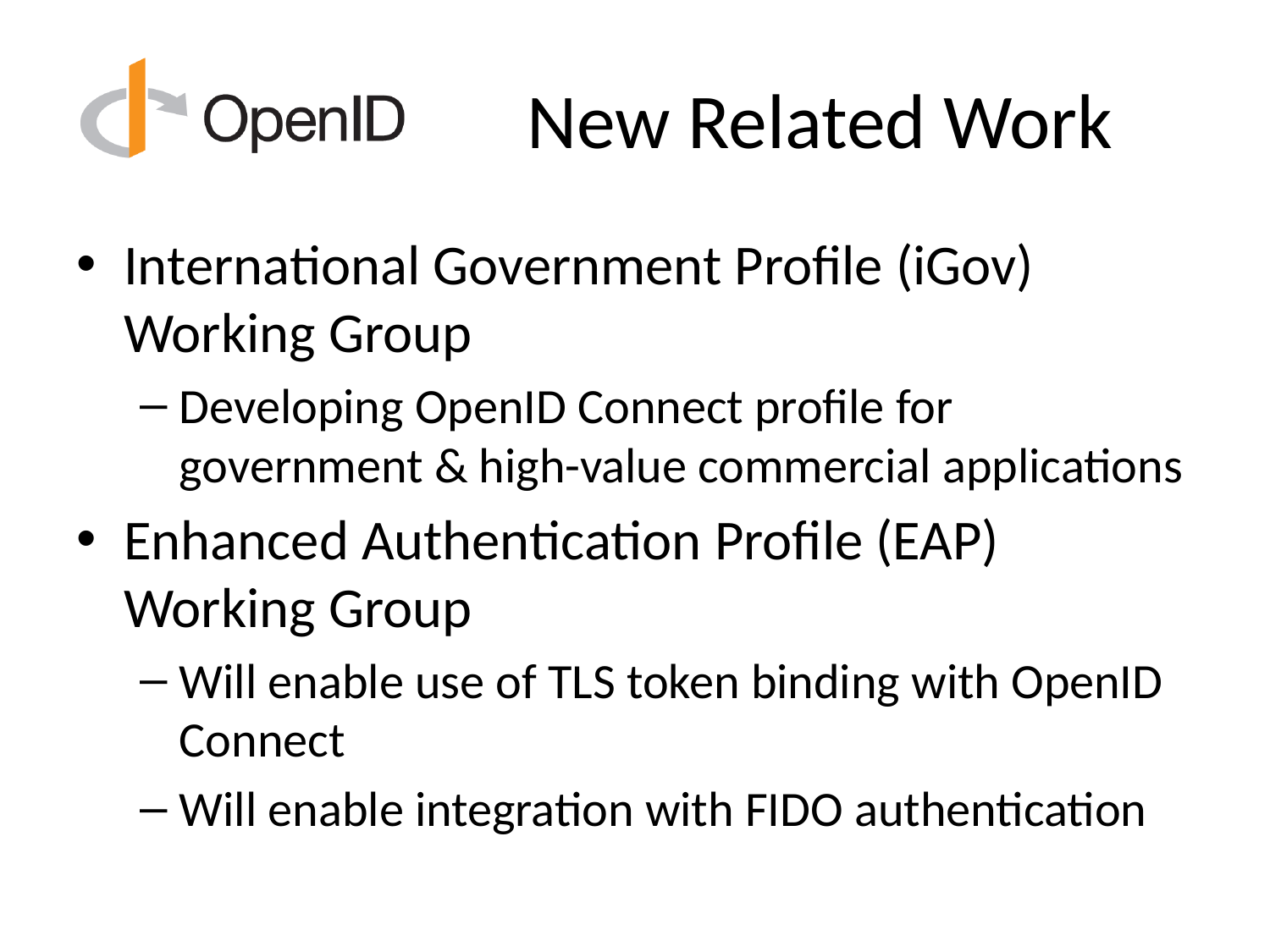

# New Related Work
International Government Profile (iGov) Working Group
Developing OpenID Connect profile for government & high-value commercial applications
Enhanced Authentication Profile (EAP) Working Group
Will enable use of TLS token binding with OpenID Connect
Will enable integration with FIDO authentication